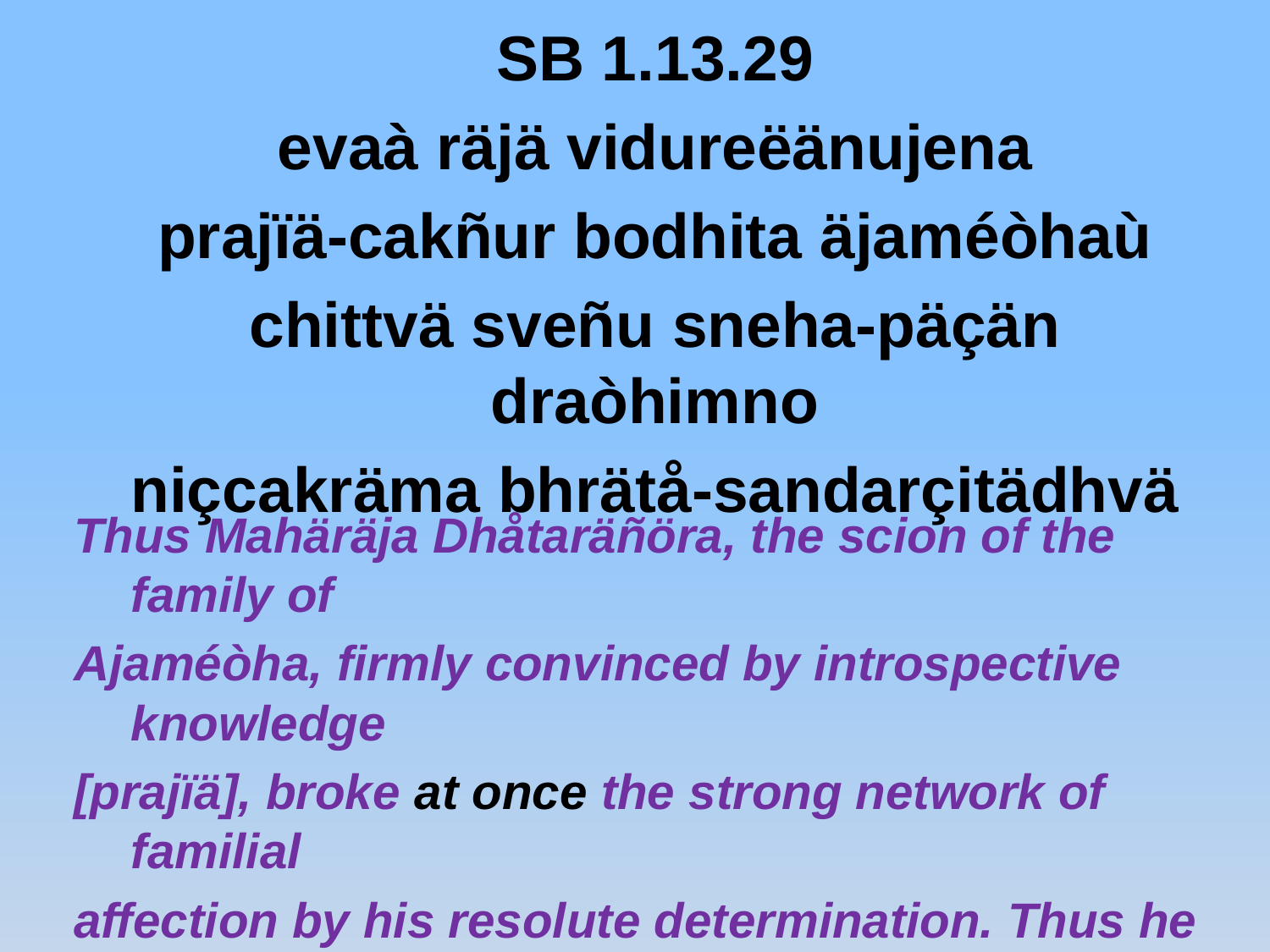

SB 1.13.29
evaà räjä vidureëänujena
prajïä-cakñur bodhita äjaméòhaù
chittvä sveñu sneha-päçän draòhimno
niçcakräma bhrätå-sandarçitädhvä
Thus Mahäräja Dhåtaräñöra, the scion of the family of
Ajaméòha, firmly convinced by introspective knowledge
[prajïä], broke at once the strong network of familial
affection by his resolute determination. Thus he
immediately left home to set out on the path of
liberation, as directed by his younger brother Vidura.